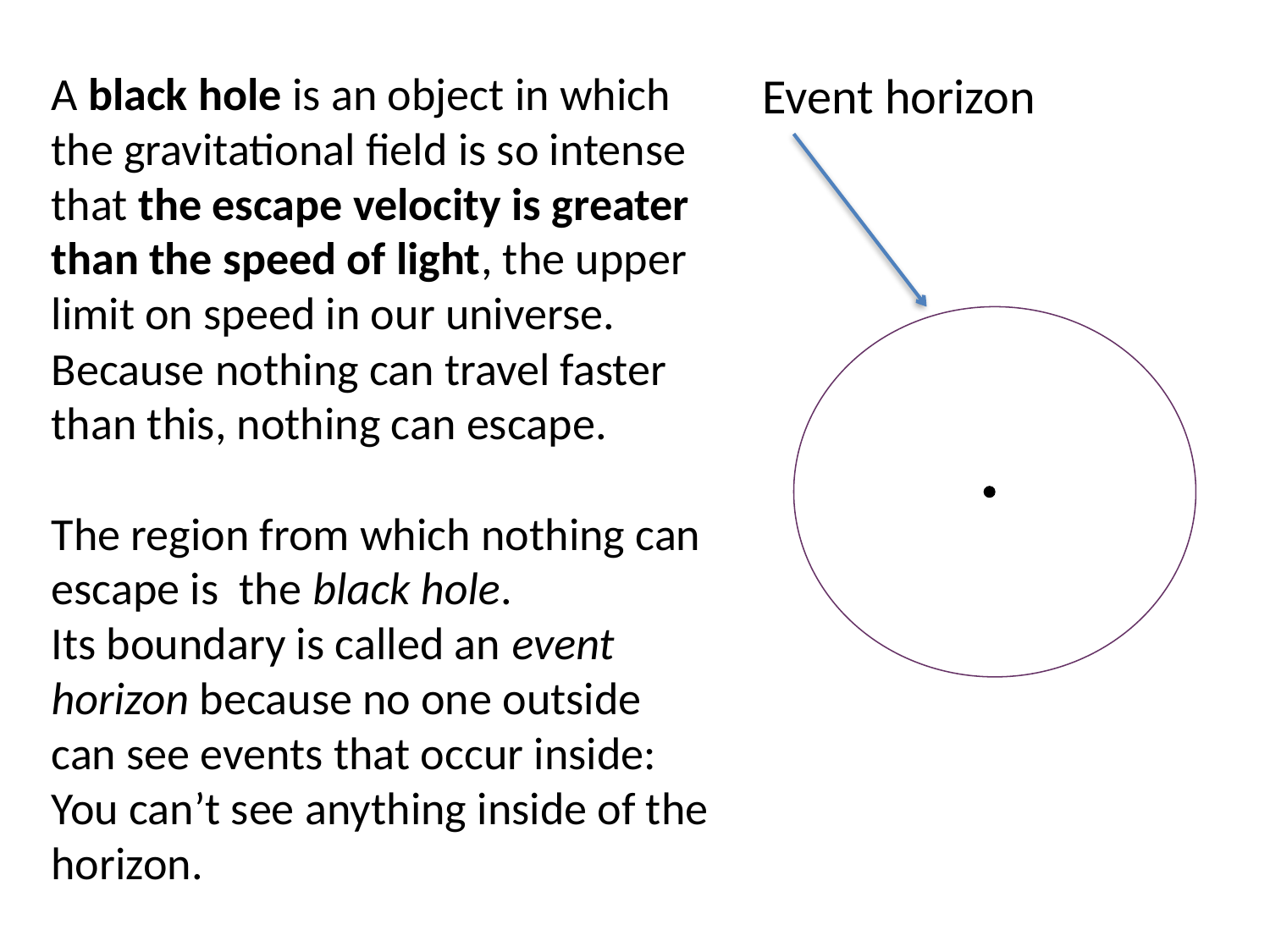

A black hole is an object in which the gravitational field is so intense that the escape velocity is greater than the speed of light, the upper limit on speed in our universe.  Because nothing can travel faster than this, nothing can escape.
The region from which nothing can escape is  the black hole.
Its boundary is called an event horizon because no one outside can see events that occur inside:
You can’t see anything inside of the horizon.
Event horizon